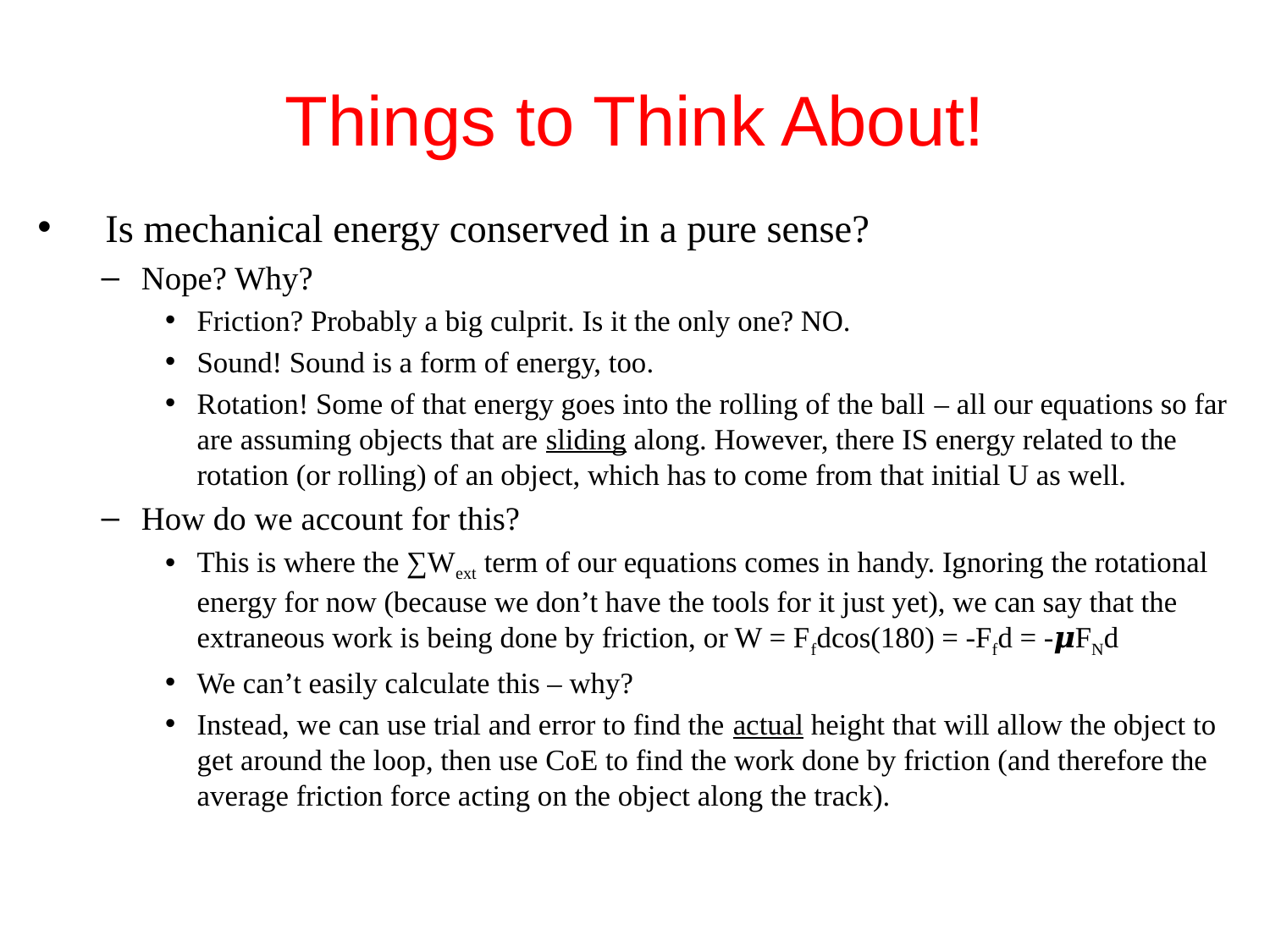

# Things to Think About!
  Is mechanical energy conserved in a pure sense?
Nope? Why?
Friction? Probably a big culprit. Is it the only one? NO.
Sound! Sound is a form of energy, too.
Rotation! Some of that energy goes into the rolling of the ball – all our equations so far are assuming objects that are sliding along. However, there IS energy related to the rotation (or rolling) of an object, which has to come from that initial U as well.
How do we account for this?
This is where the ∑Wext term of our equations comes in handy. Ignoring the rotational energy for now (because we don’t have the tools for it just yet), we can say that the extraneous work is being done by friction, or W = Ffdcos(180) = -Ffd = -𝝁FNd
We can’t easily calculate this – why?
Instead, we can use trial and error to find the actual height that will allow the object to get around the loop, then use CoE to find the work done by friction (and therefore the average friction force acting on the object along the track).